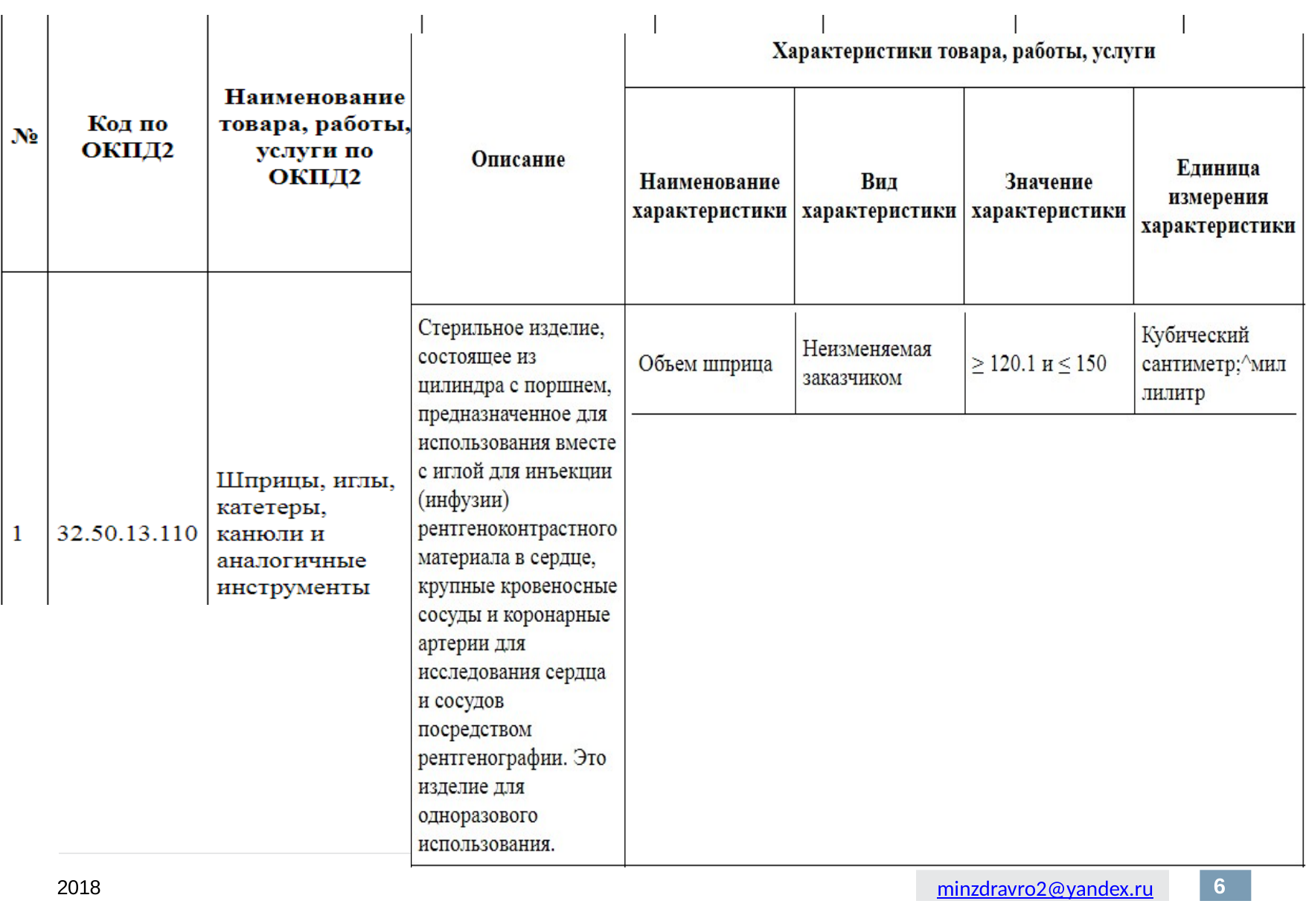

# КАТАЛОГ ТРУ (ПП РФ № 145)
(62 укрупненные позиции - ГСМ и медизделия)

6
 2018
minzdravro2@yandex.ru